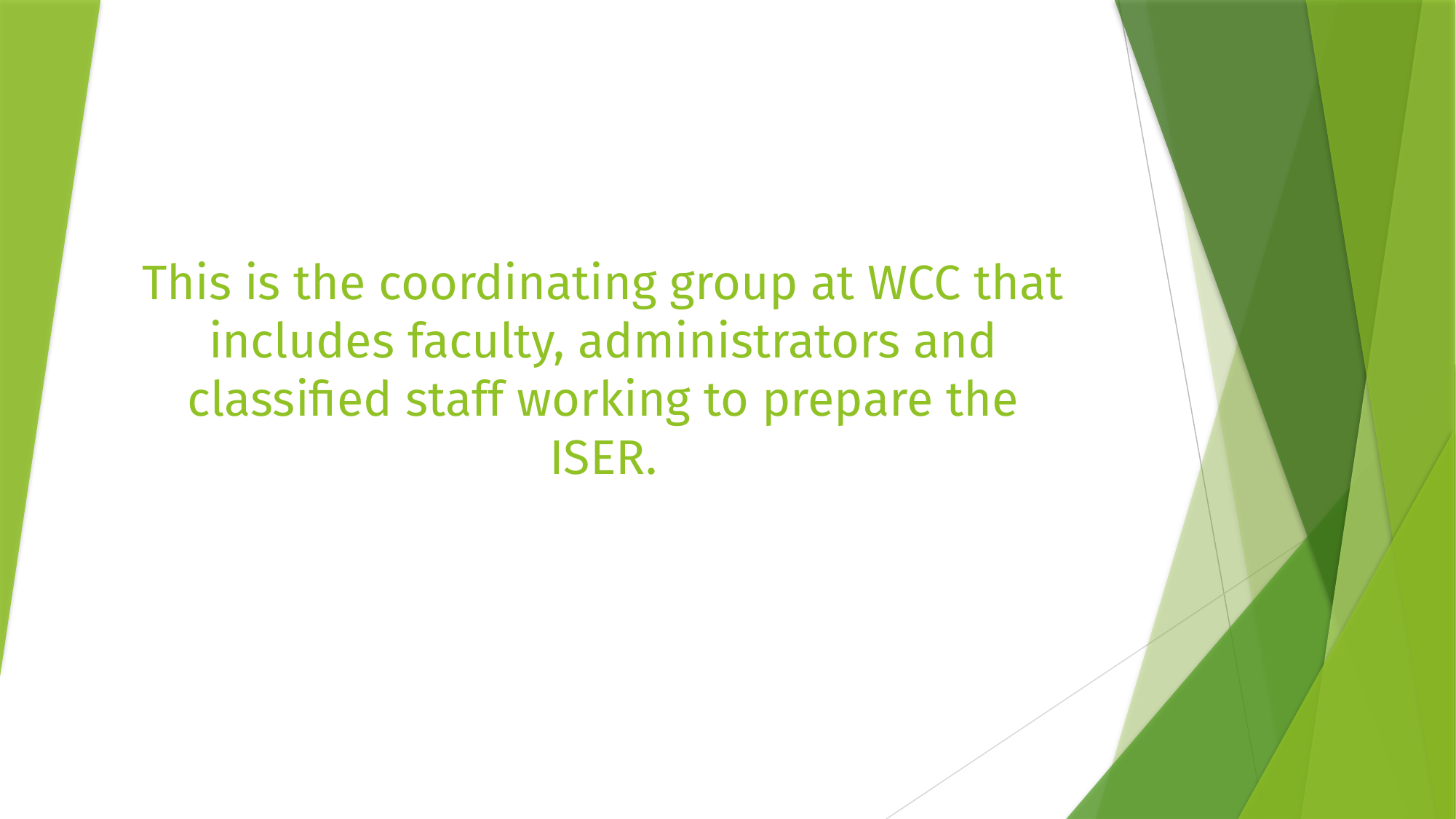

# This is the coordinating group at WCC that includes faculty, administrators and classified staff working to prepare the ISER.